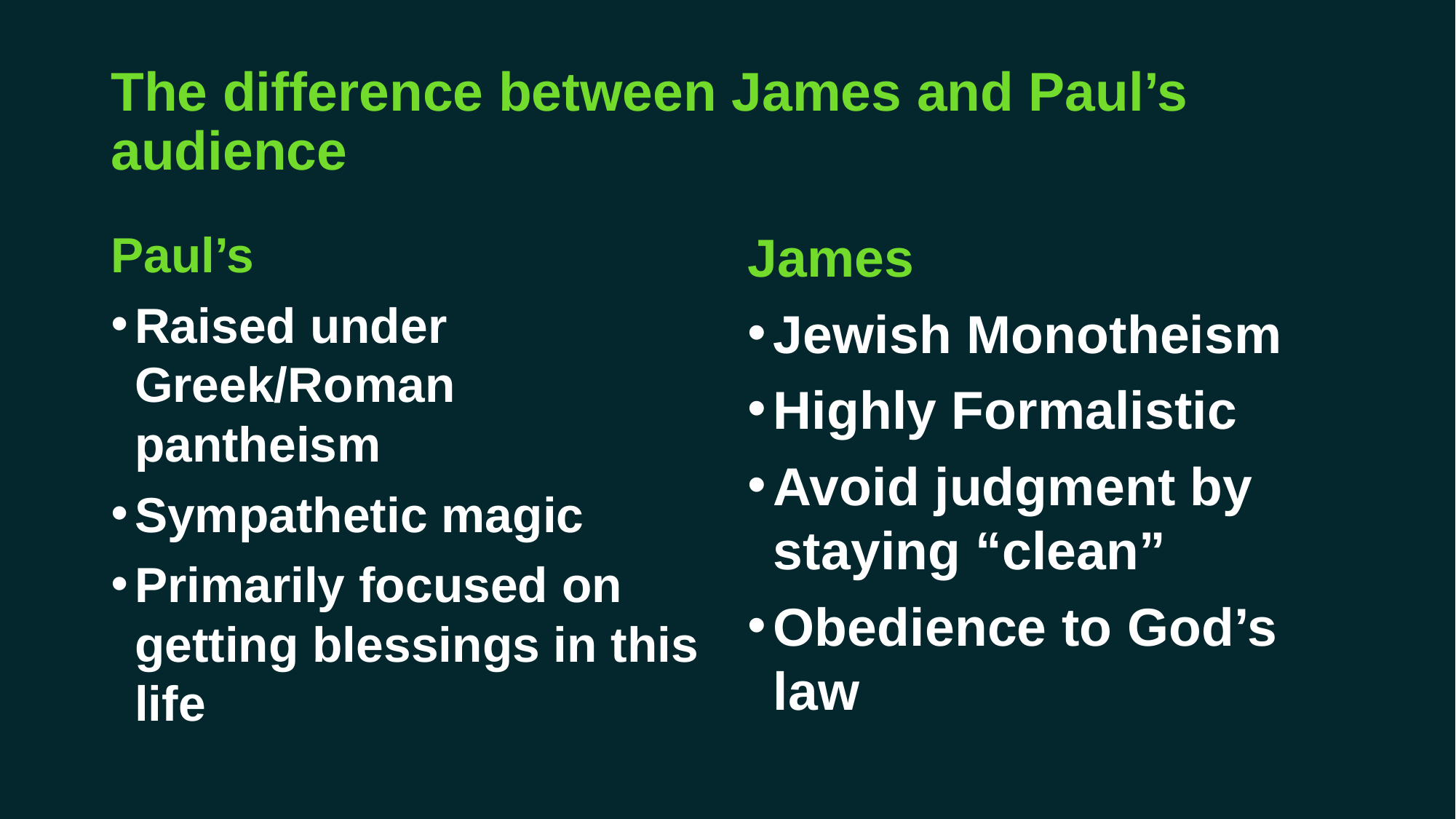

# The difference between James and Paul’s audience
Paul’s
Raised under Greek/Roman pantheism
Sympathetic magic
Primarily focused on getting blessings in this life
James
Jewish Monotheism
Highly Formalistic
Avoid judgment by staying “clean”
Obedience to God’s law